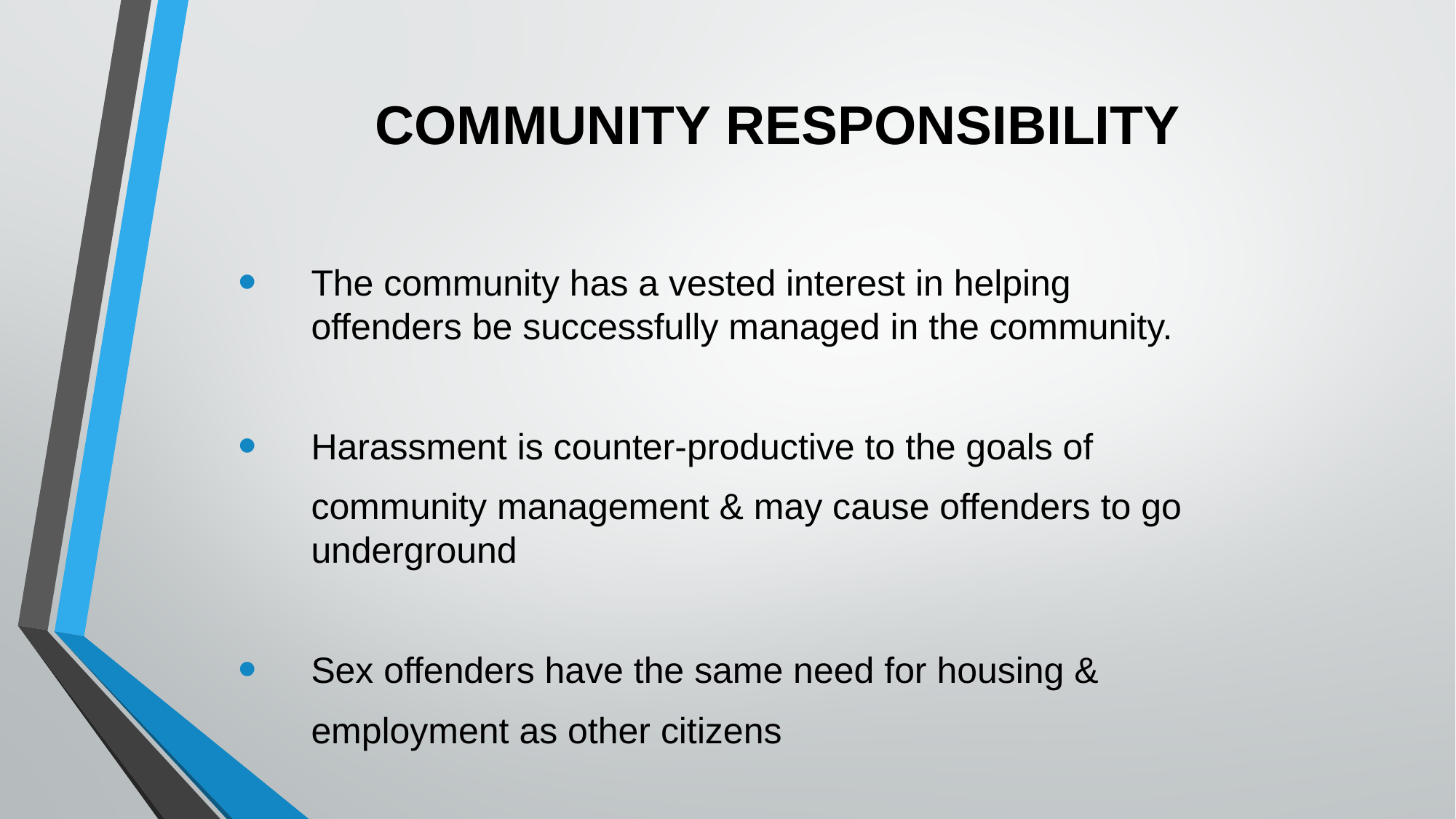

# COMMUNITY RESPONSIBILITY
The community has a vested interest in helping offenders be successfully managed in the community.

Harassment is counter-productive to the goals of
  	community management & may cause offenders to go underground

Sex offenders have the same need for housing &
       	employment as other citizens